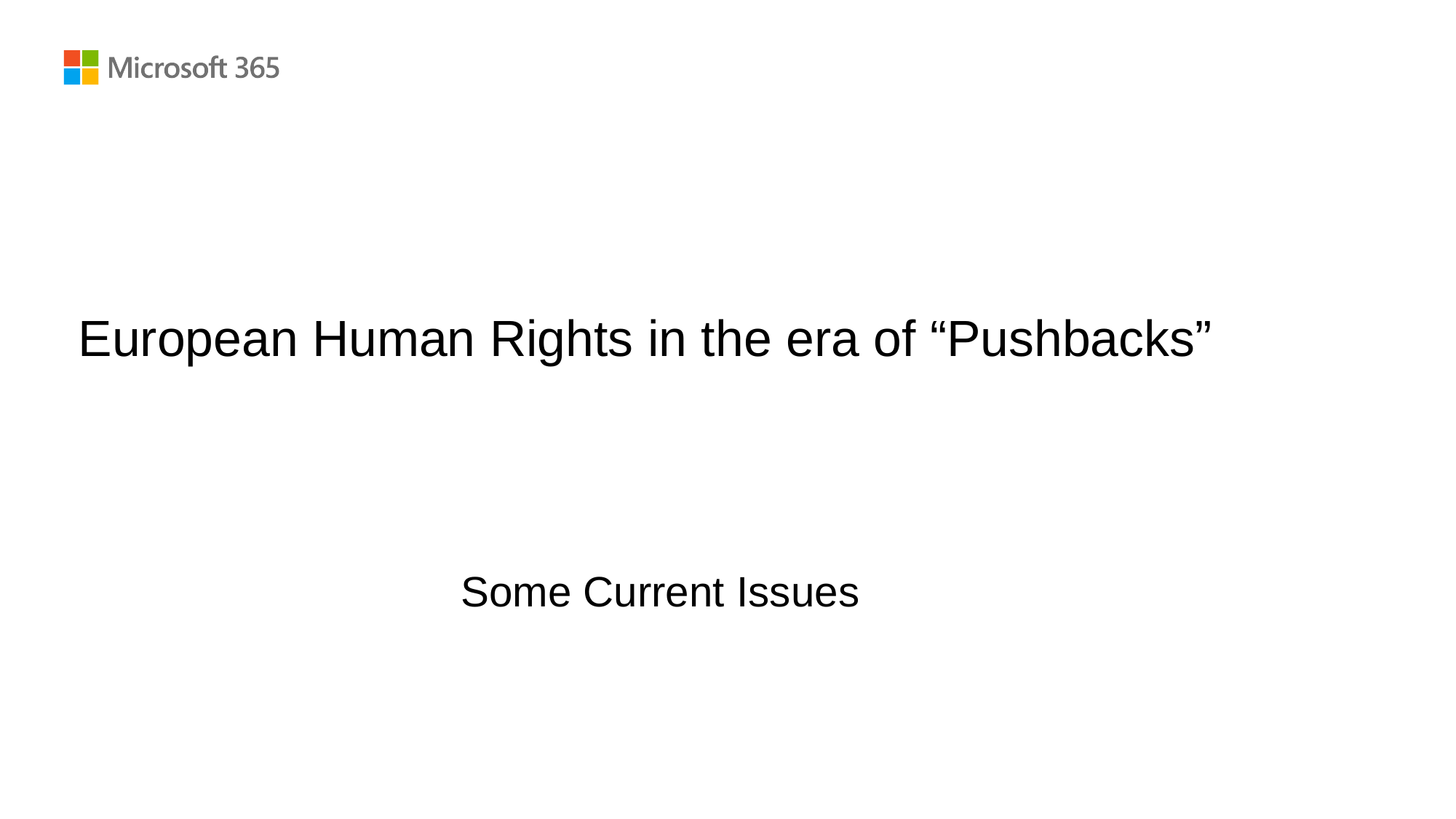

# European Human Rights in the era of “Pushbacks”
Some Current Issues